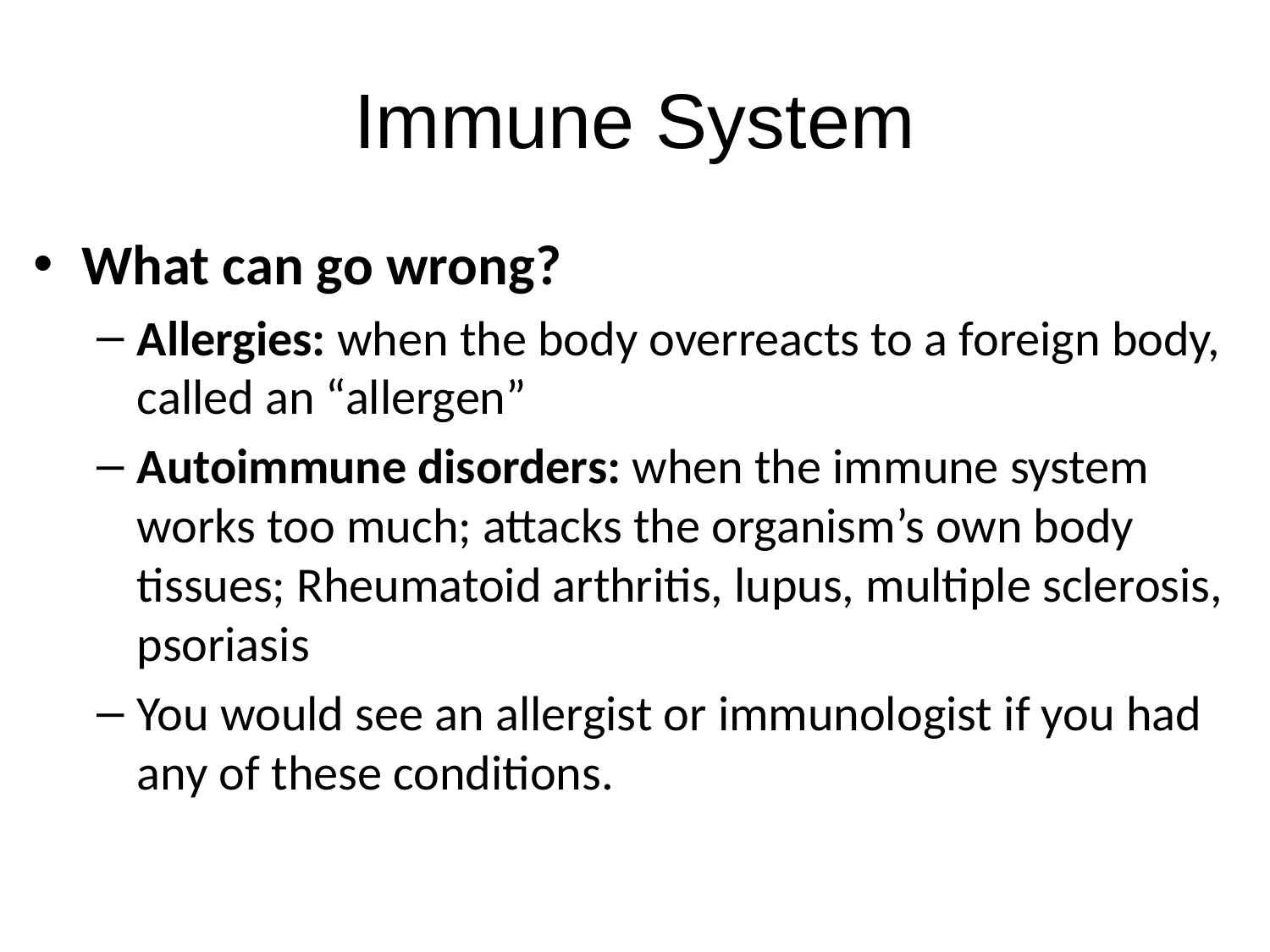

# Immune System
What can go wrong?
Allergies: when the body overreacts to a foreign body, called an “allergen”
Autoimmune disorders: when the immune system works too much; attacks the organism’s own body tissues; Rheumatoid arthritis, lupus, multiple sclerosis, psoriasis
You would see an allergist or immunologist if you had any of these conditions.